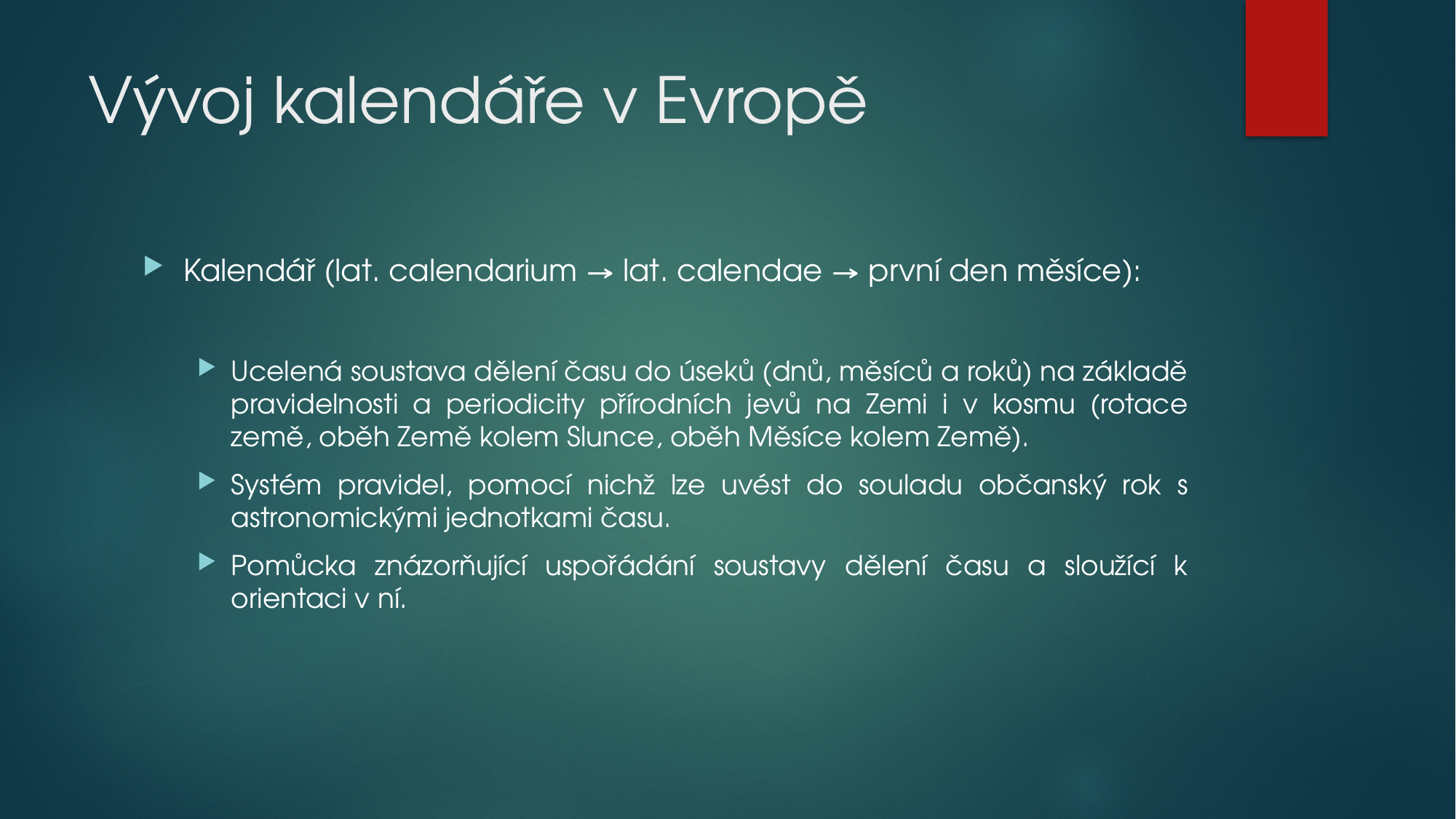

# Vývoj kalendáře v Evropě
Kalendář (lat. calendarium → lat. calendae → první den měsíce):

Ucelená soustava dělení času do úseků (dnů, měsíců a roků) na základě pravidelnosti a periodicity přírodních jevů na Zemi i v kosmu (rotace země, oběh Země kolem Slunce, oběh Měsíce kolem Země).
Systém pravidel, pomocí nichž lze uvést do souladu občanský rok s astronomickými jednotkami času.
Pomůcka znázorňující uspořádání soustavy dělení času a sloužící k orientaci v ní.